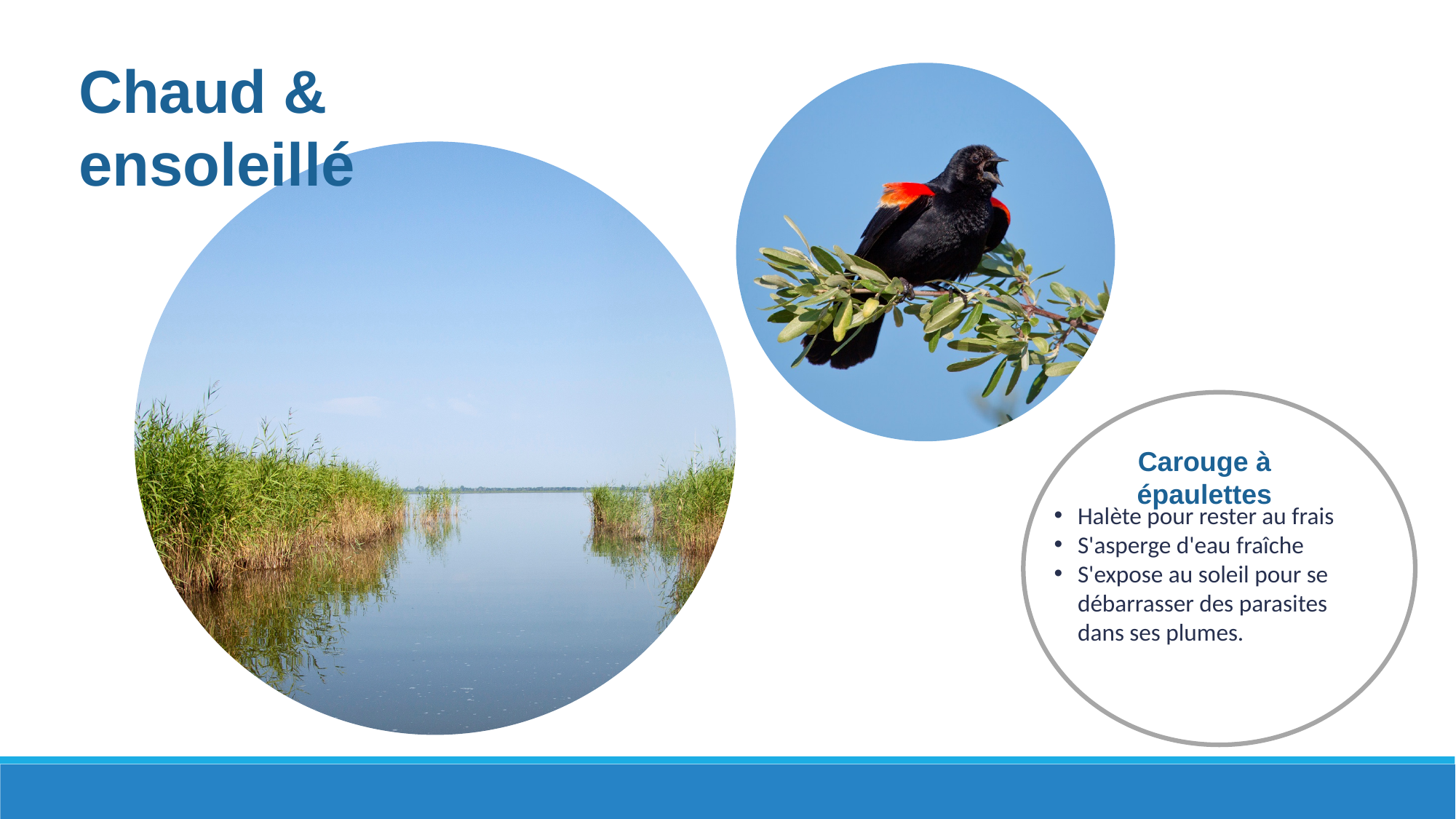

Chaud & ensoleillé

Carouge à épaulettes
Halète pour rester au frais
S'asperge d'eau fraîche
S'expose au soleil pour se débarrasser des parasites dans ses plumes.